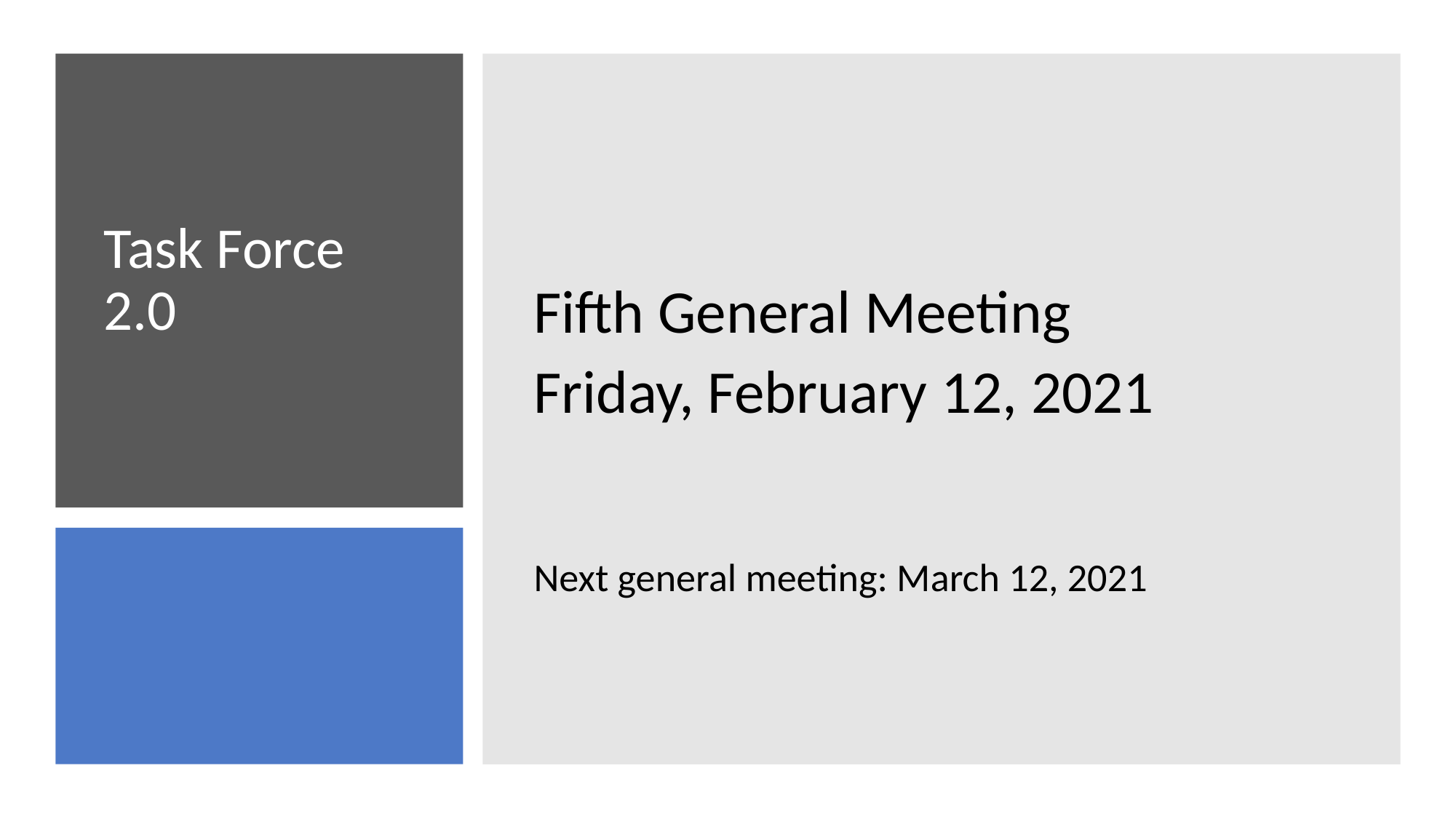

Fifth General Meeting
Friday, February 12, 2021

Next general meeting: March 12, 2021
# Task Force 2.0